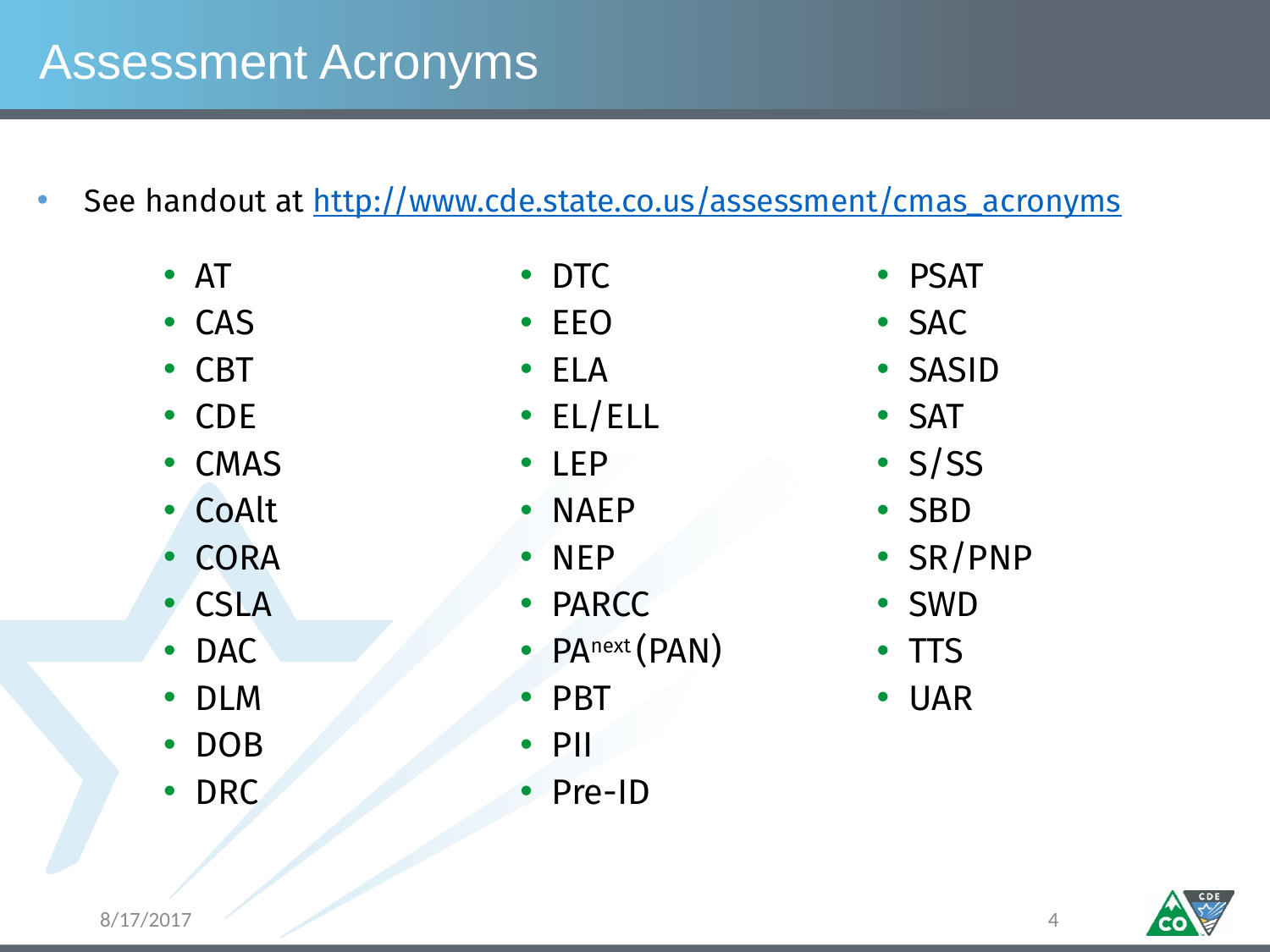

# Assessment Acronyms
See handout at http://www.cde.state.co.us/assessment/cmas_acronyms
AT
CAS
CBT
CDE
CMAS
CoAlt
CORA
CSLA
DAC
DLM
DOB
DRC
DTC
EEO
ELA
EL/ELL
LEP
NAEP
NEP
PARCC
PAnext (PAN)
PBT
PII
Pre-ID
PSAT
SAC
SASID
SAT
S/SS
SBD
SR/PNP
SWD
TTS
UAR